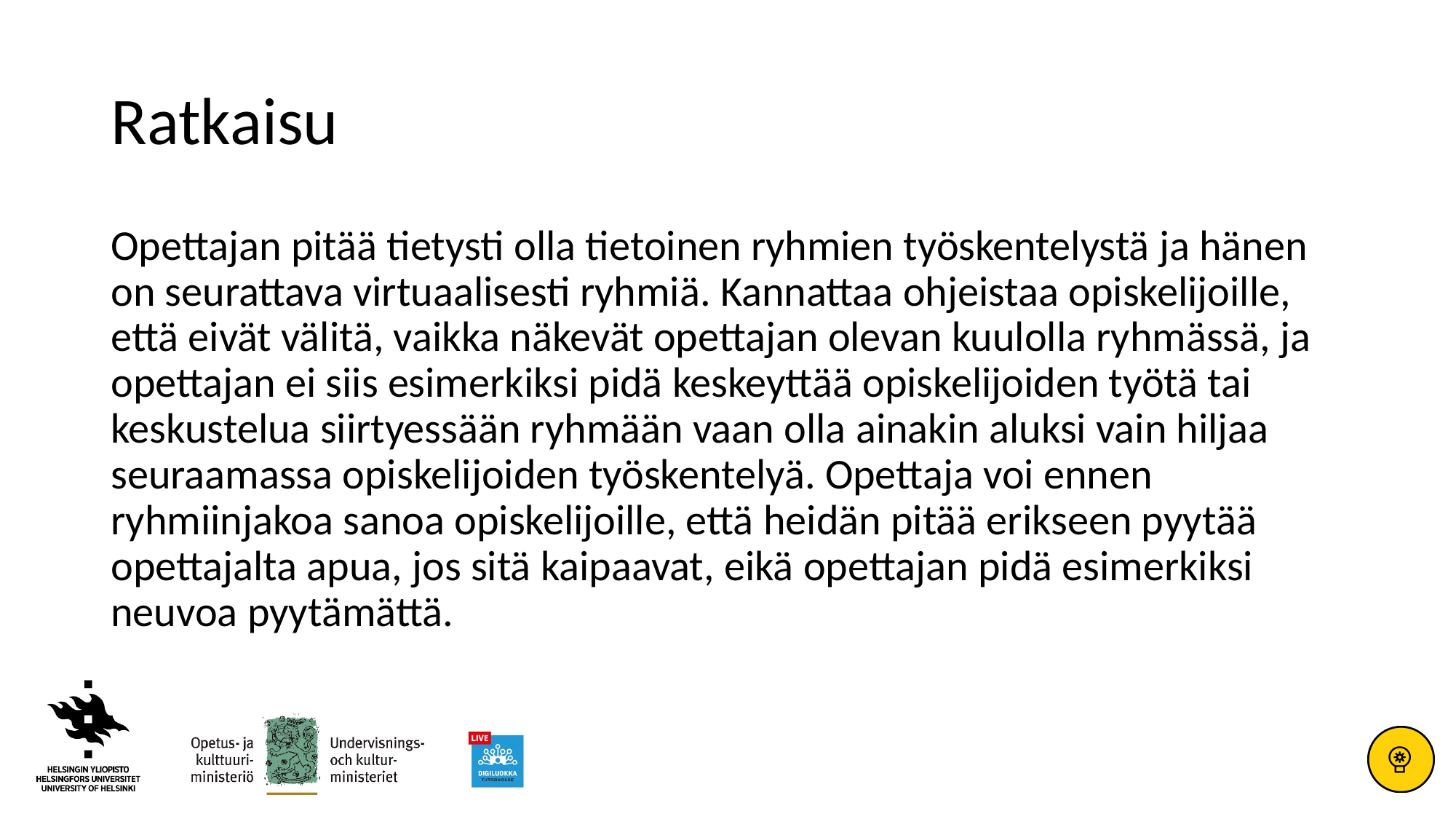

# Ratkaisu
Opettajan pitää tietysti olla tietoinen ryhmien työskentelystä ja hänen on seurattava virtuaalisesti ryhmiä. Kannattaa ohjeistaa opiskelijoille, että eivät välitä, vaikka näkevät opettajan olevan kuulolla ryhmässä, ja opettajan ei siis esimerkiksi pidä keskeyttää opiskelijoiden työtä tai keskustelua siirtyessään ryhmään vaan olla ainakin aluksi vain hiljaa seuraamassa opiskelijoiden työskentelyä. Opettaja voi ennen ryhmiinjakoa sanoa opiskelijoille, että heidän pitää erikseen pyytää opettajalta apua, jos sitä kaipaavat, eikä opettajan pidä esimerkiksi neuvoa pyytämättä.